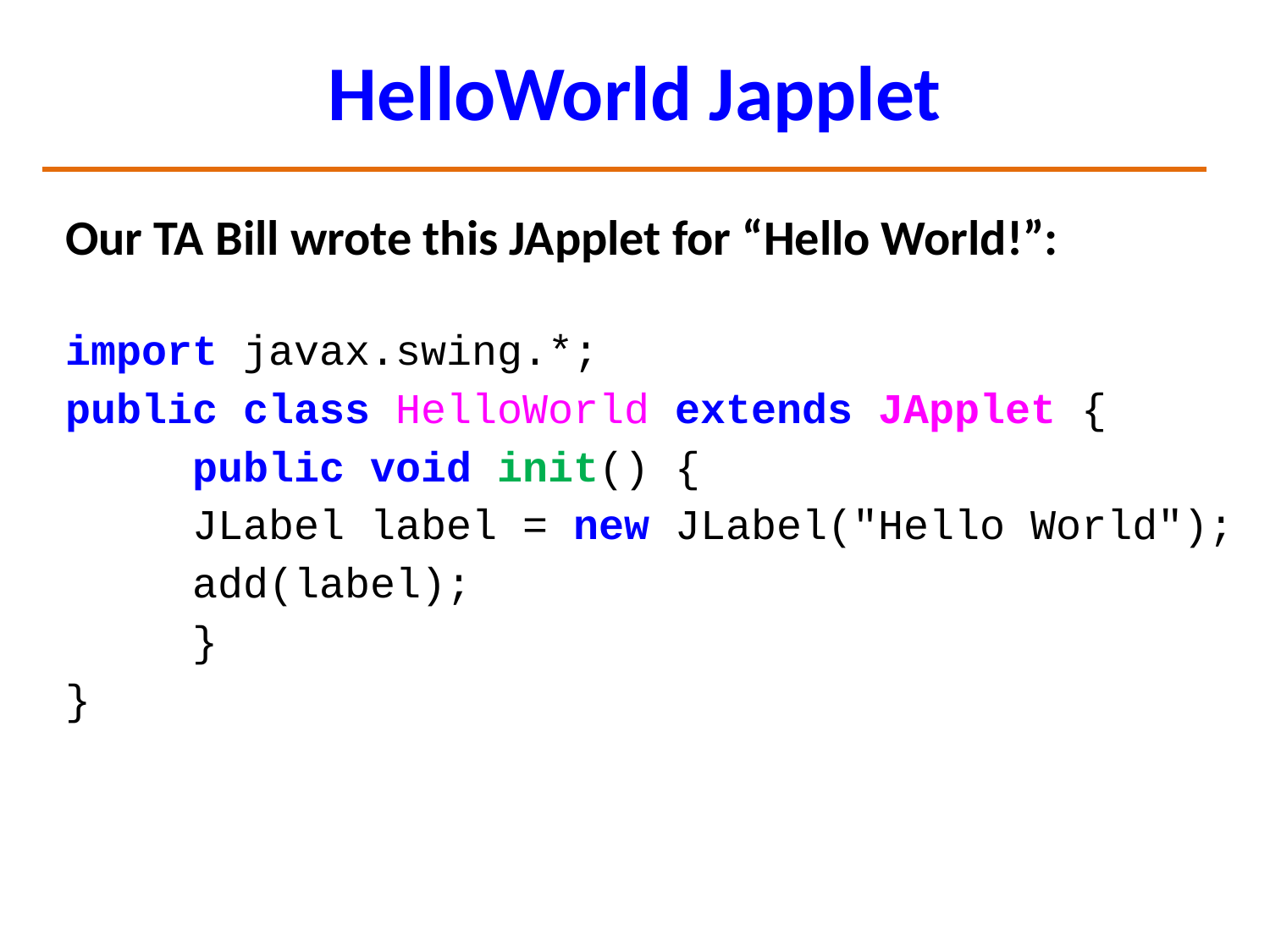

# HelloWorld Japplet
Our TA Bill wrote this JApplet for “Hello World!”:

import javax.swing.*;
public class HelloWorld extends JApplet {
     public void init() {
	JLabel label = new JLabel("Hello World");
	add(label);
	}
}